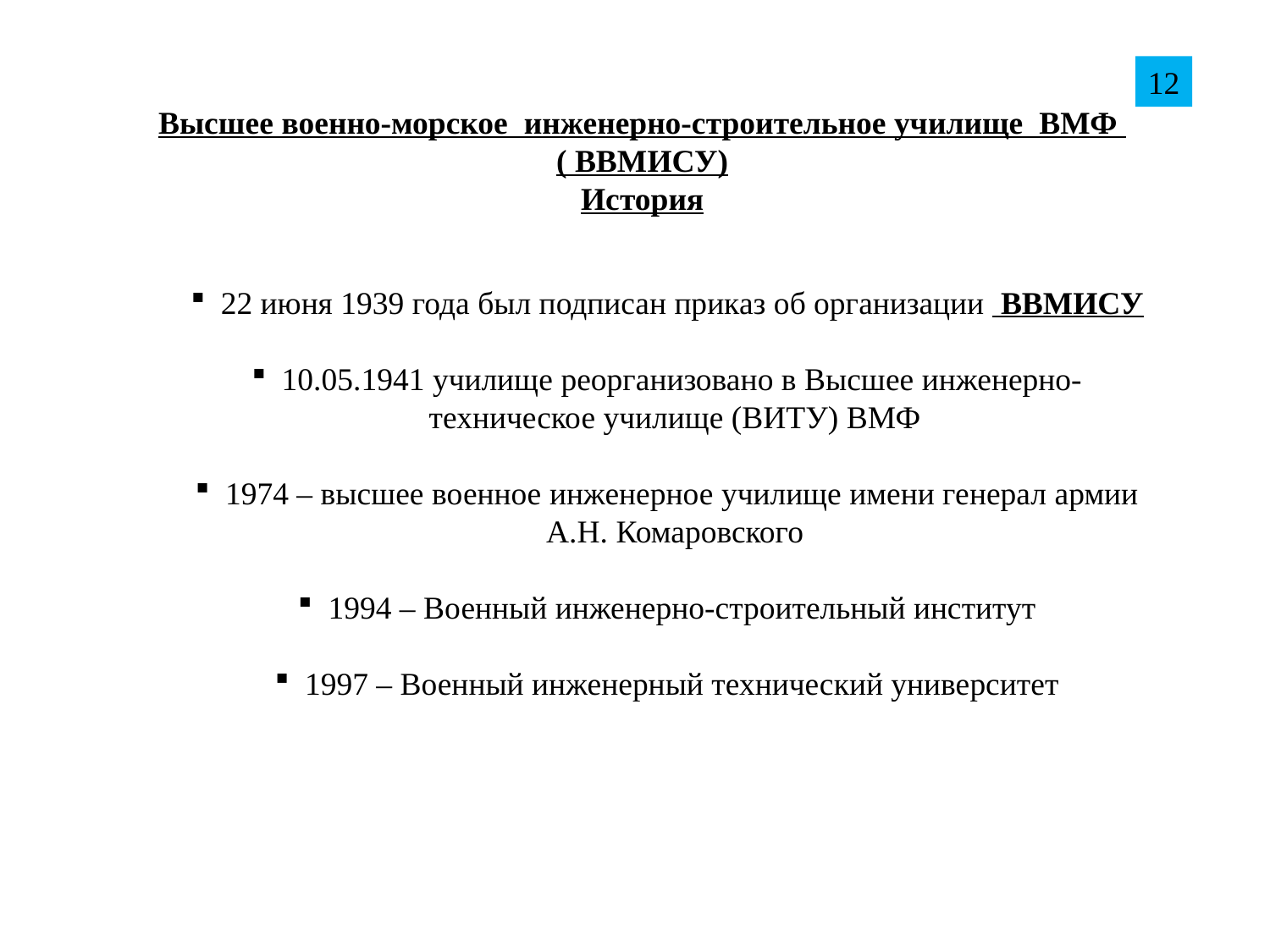

12
Высшее военно-морское  инженерно-строительное училище  ВМФ
( ВВМИСУ)
История
22 июня 1939 года был подписан приказ об организации  ВВМИСУ

10.05.1941 училище реорганизовано в Высшее инженерно-техническое училище (ВИТУ) ВМФ

1974 – высшее военное инженерное училище имени генерал армии А.Н. Комаровского

1994 – Военный инженерно-строительный институт

1997 – Военный инженерный технический университет